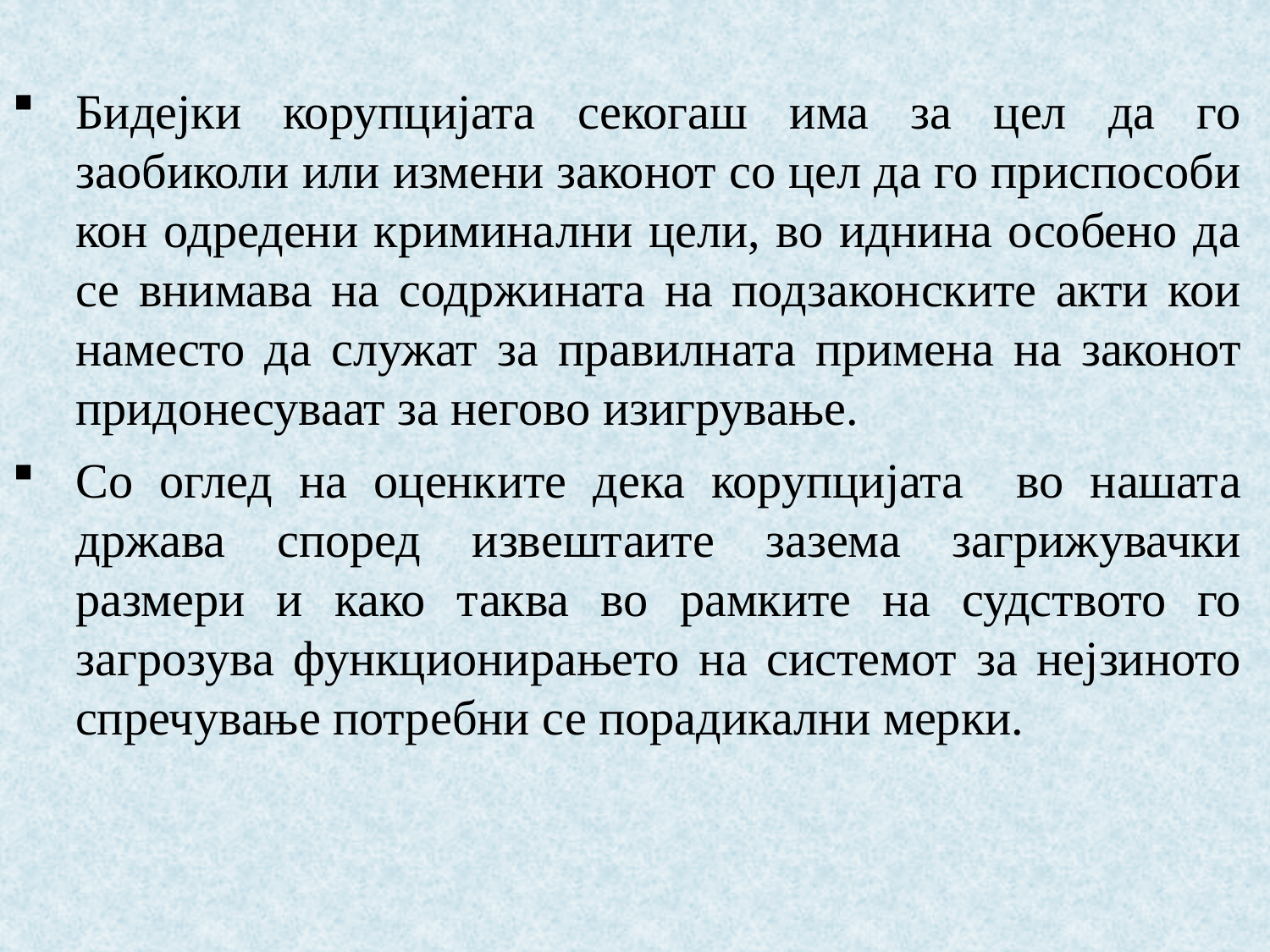

Бидејки корупцијата секогаш има за цел да го заобиколи или измени законот со цел да го приспособи кон одредени криминални цели, во иднина особено да се внимава на содржината на подзаконските акти кои наместо да служат за правилната примена на законот придонесуваат за негово изигрување.
Со оглед на оценките дека корупцијата  во нашата држава според извештаите зазема загрижувачки размери и како таква во рамките на судството го загрозува функционирањето на системот за нејзиното спречување потребни се порадикални мерки.